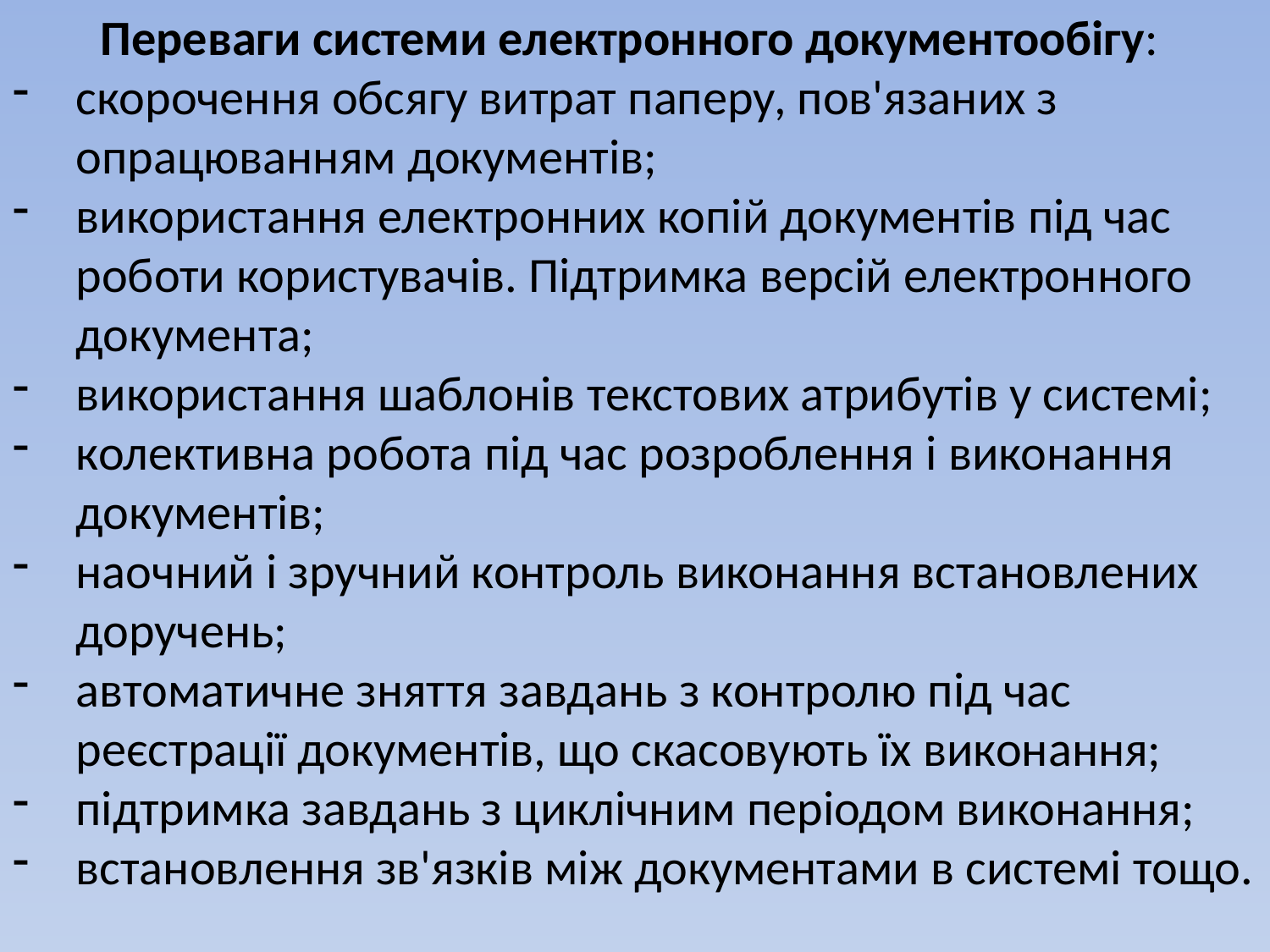

Переваги системи електронного документообігу:
скорочення обсягу витрат паперу, пов'язаних з опрацюванням документів;
використання електронних копій документів під час роботи користувачів. Підтримка версій електронного документа;
використання шаблонів текстових атрибутів у системі;
колективна робота під час розроблення і виконання документів;
наочний і зручний контроль виконання встановлених доручень;
автоматичне зняття завдань з контролю під час реєстрації документів, що скасовують їх виконання;
підтримка завдань з циклічним періодом виконання;
встановлення зв'язків між документами в системі тощо.